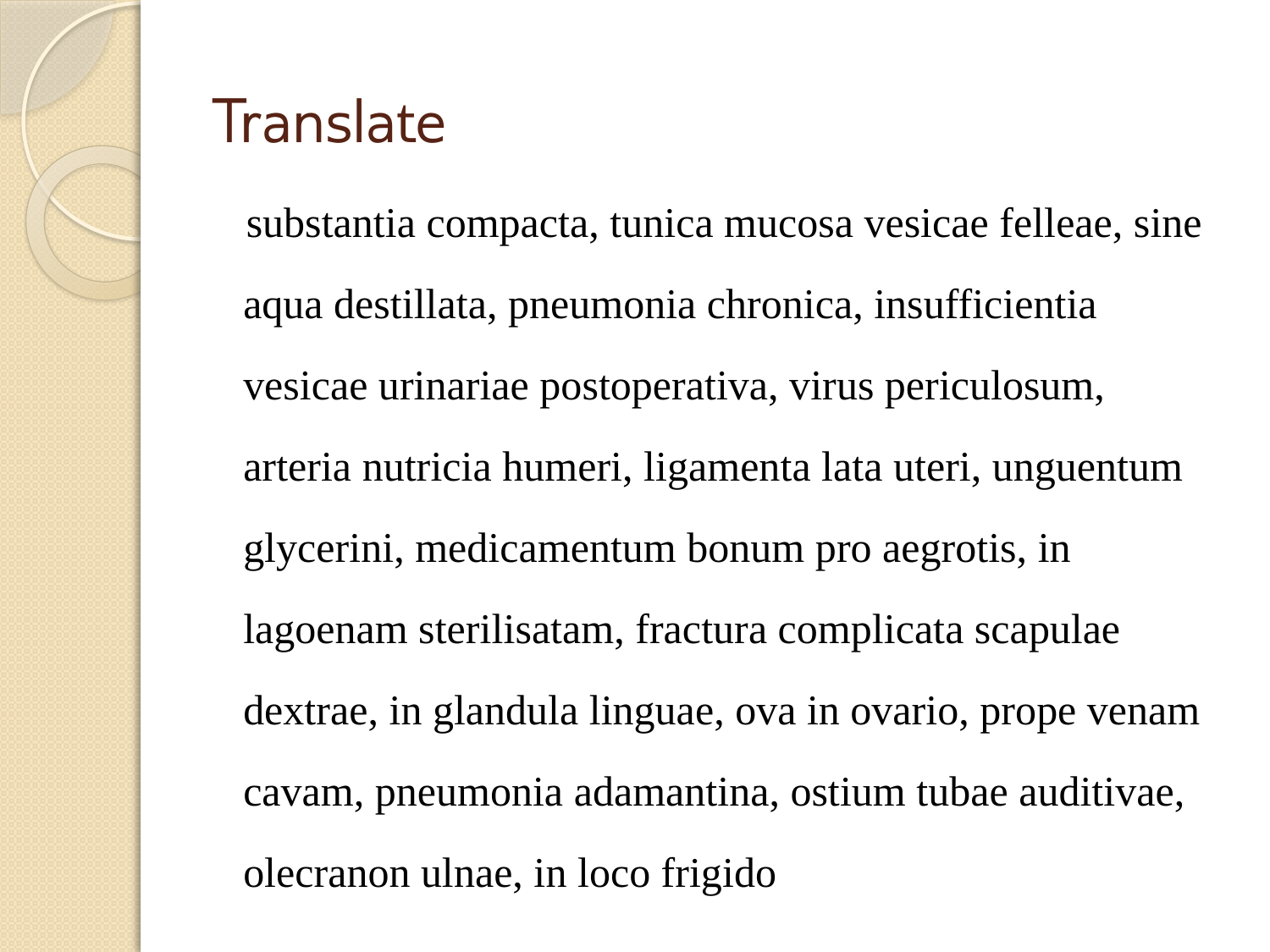

# Translate
    substantia compacta, tunica mucosa vesicae felleae, sine aqua destillata, pneumonia chronica, insufficientia vesicae urinariae postoperativa, virus periculosum, arteria nutricia humeri, ligamenta lata uteri, unguentum glycerini, medicamentum bonum pro aegrotis, in lagoenam sterilisatam, fractura complicata scapulae dextrae, in glandula linguae, ova in ovario, prope venam cavam, pneumonia adamantina, ostium tubae auditivae, olecranon ulnae, in loco frigido